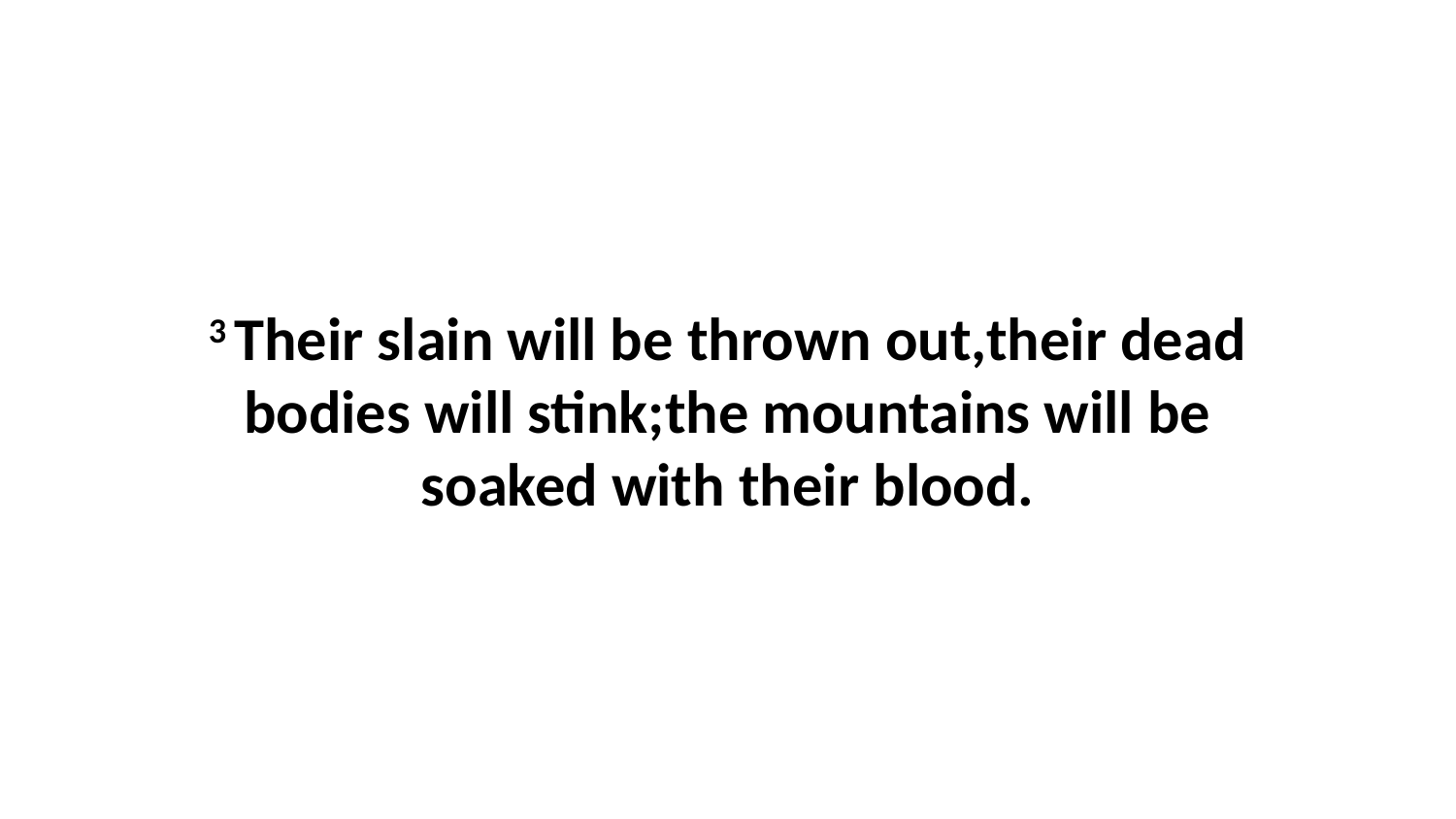

3 Their slain will be thrown out,their dead bodies will stink;the mountains will be soaked with their blood.